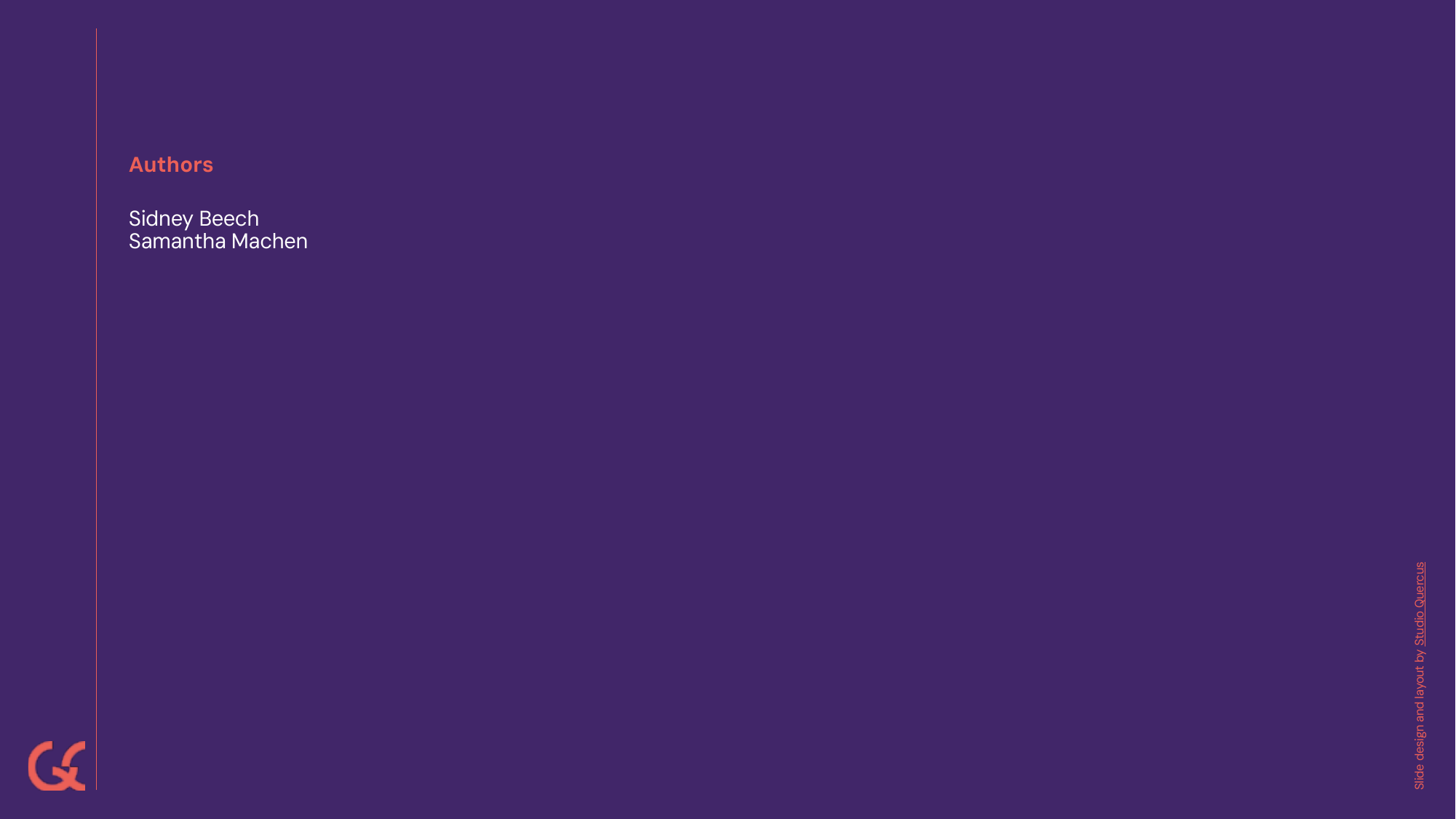

# Authors
Sidney Beech
Samantha Machen

Slide design and layout by Studio Quercus